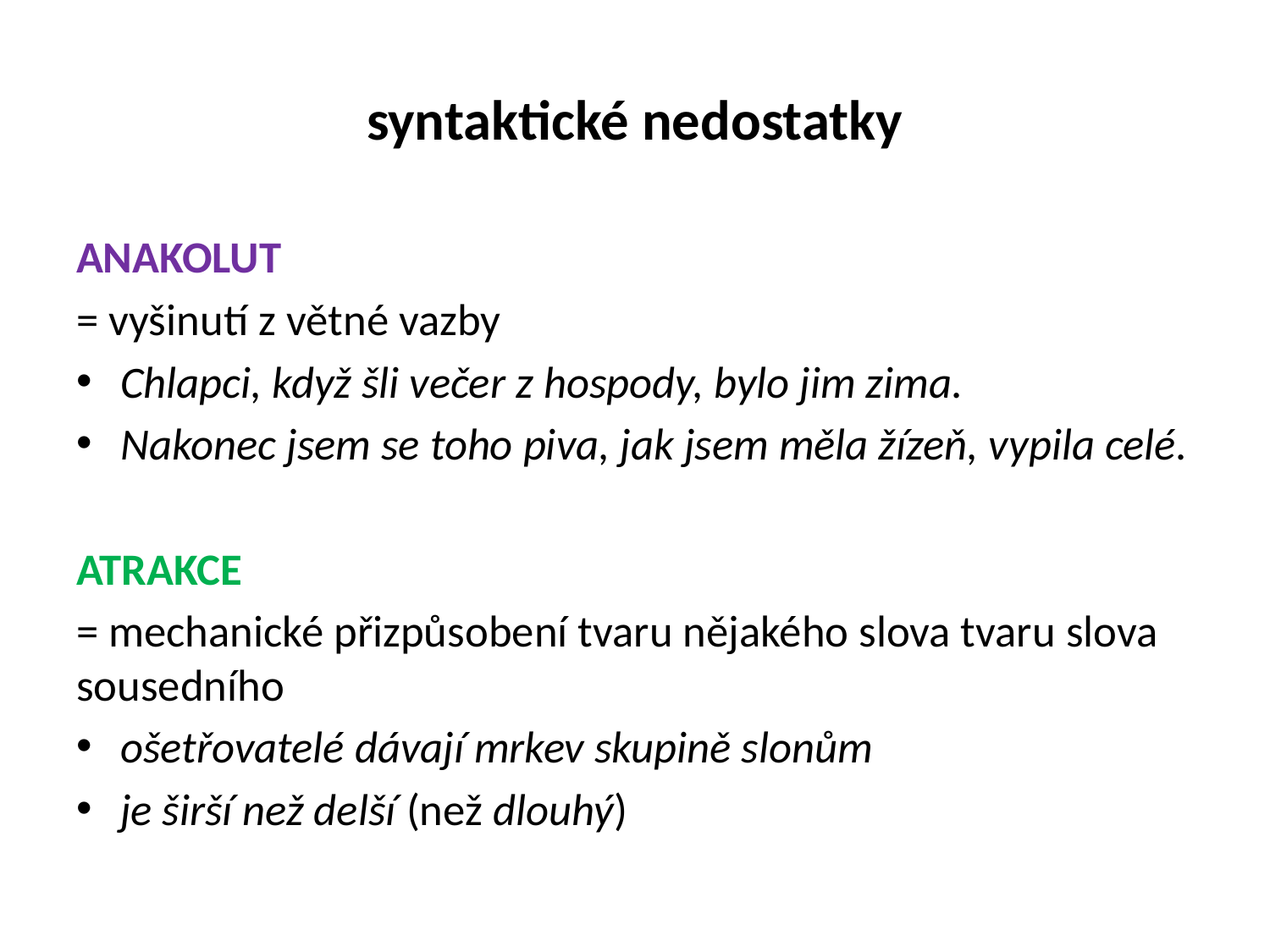

# syntaktické nedostatky
ANAKOLUT
= vyšinutí z větné vazby
Chlapci, když šli večer z hospody, bylo jim zima.
Nakonec jsem se toho piva, jak jsem měla žízeň, vypila celé.

ATRAKCE
= mechanické přizpůsobení tvaru nějakého slova tvaru slova sousedního
ošetřovatelé dávají mrkev skupině slonům
je širší než delší (než dlouhý)